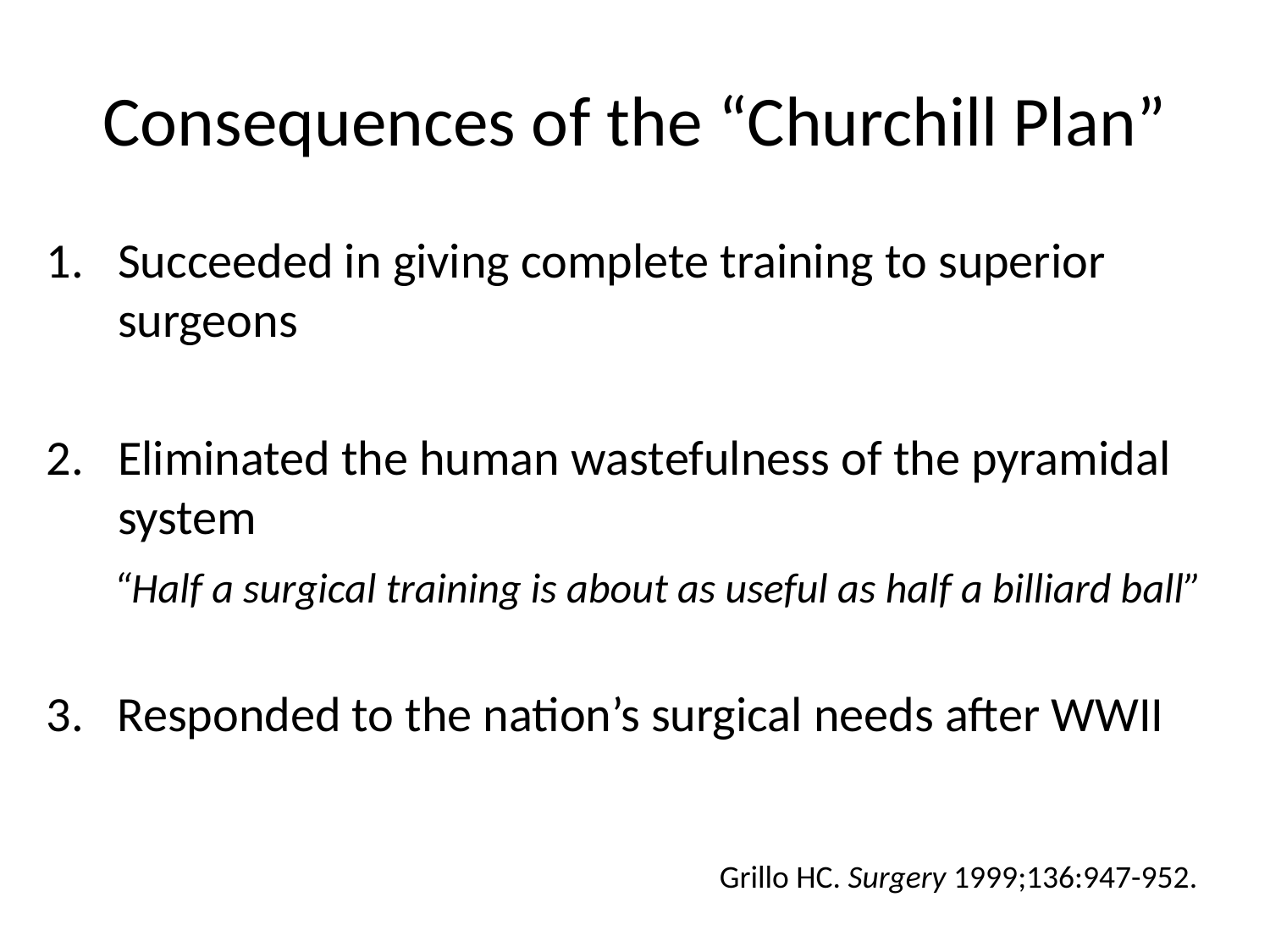

# Consequences of the “Churchill Plan”
Succeeded in giving complete training to superior surgeons

Eliminated the human wastefulness of the pyramidal system
      “Half a surgical training is about as useful as half a billiard ball”

3.   Responded to the nation’s surgical needs after WWII
Grillo HC. Surgery 1999;136:947-952.